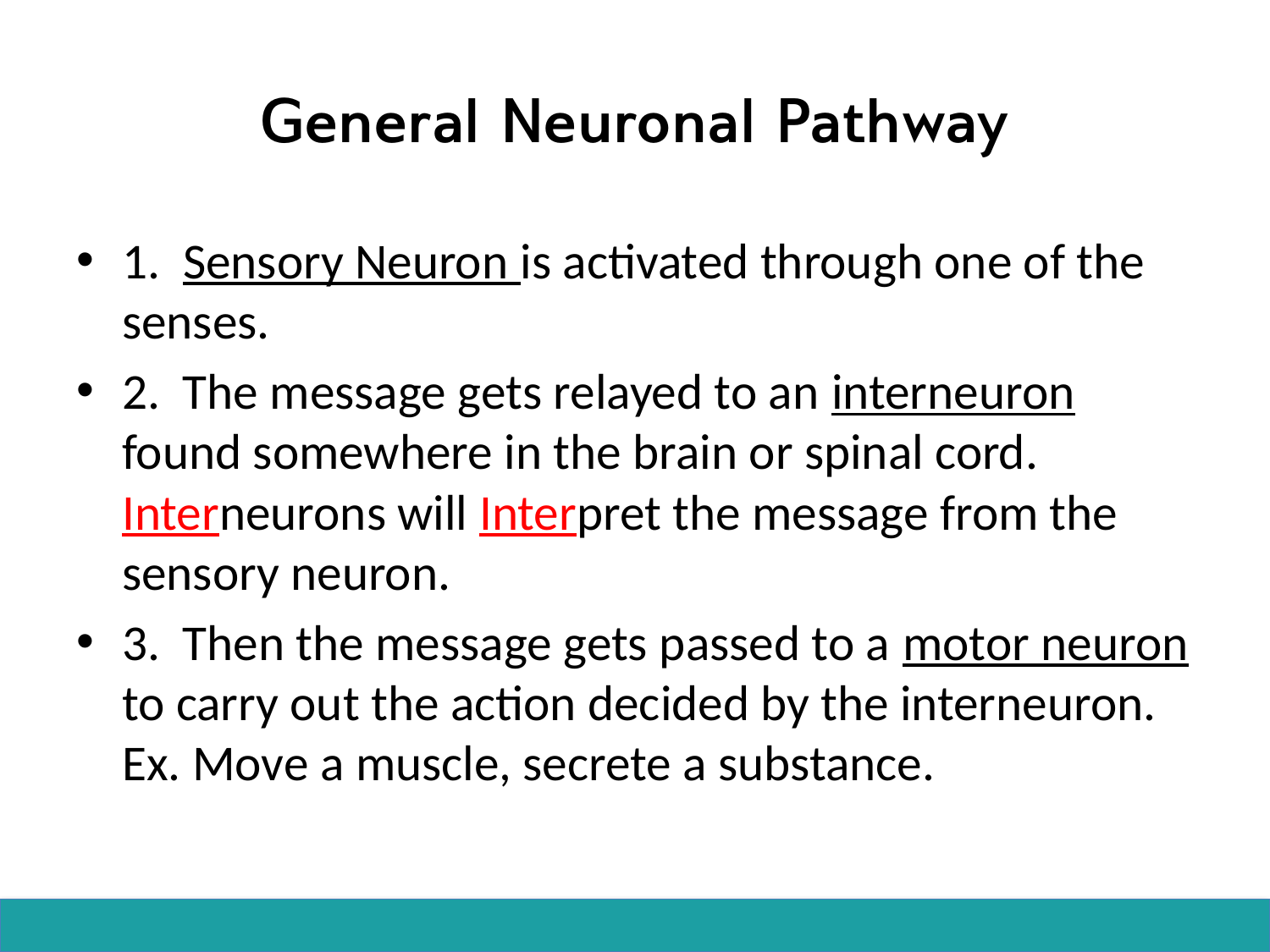

# General Neuronal Pathway
1.  Sensory Neuron is activated through one of the senses.
2.  The message gets relayed to an interneuron found somewhere in the brain or spinal cord.  Interneurons will Interpret the message from the sensory neuron.
3.  Then the message gets passed to a motor neuron to carry out the action decided by the interneuron. Ex. Move a muscle, secrete a substance.